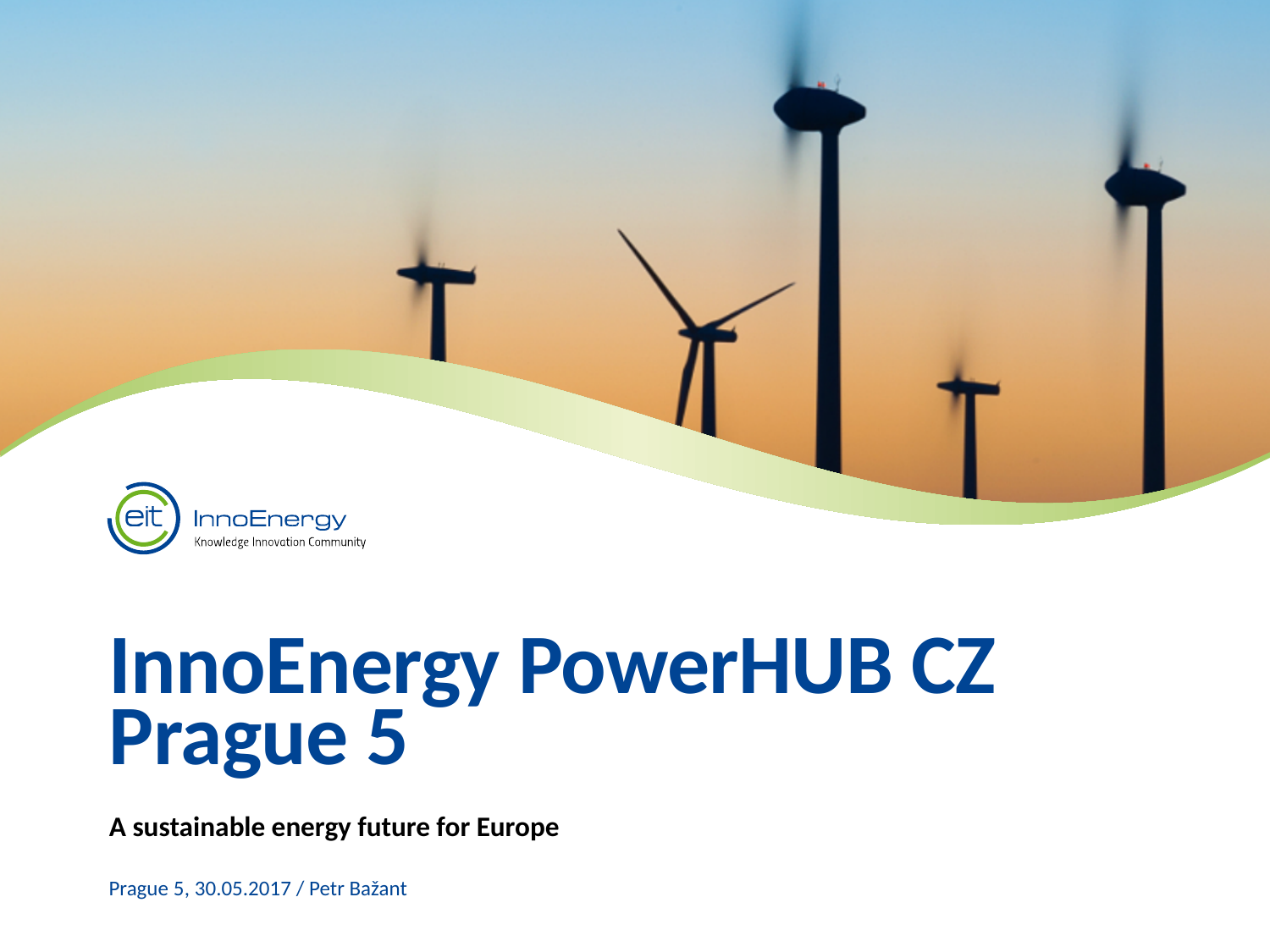

InnoEnergy PowerHUB CZ
Prague 5

A sustainable energy future for Europe
Prague 5, 30.05.2017 / Petr Bažant